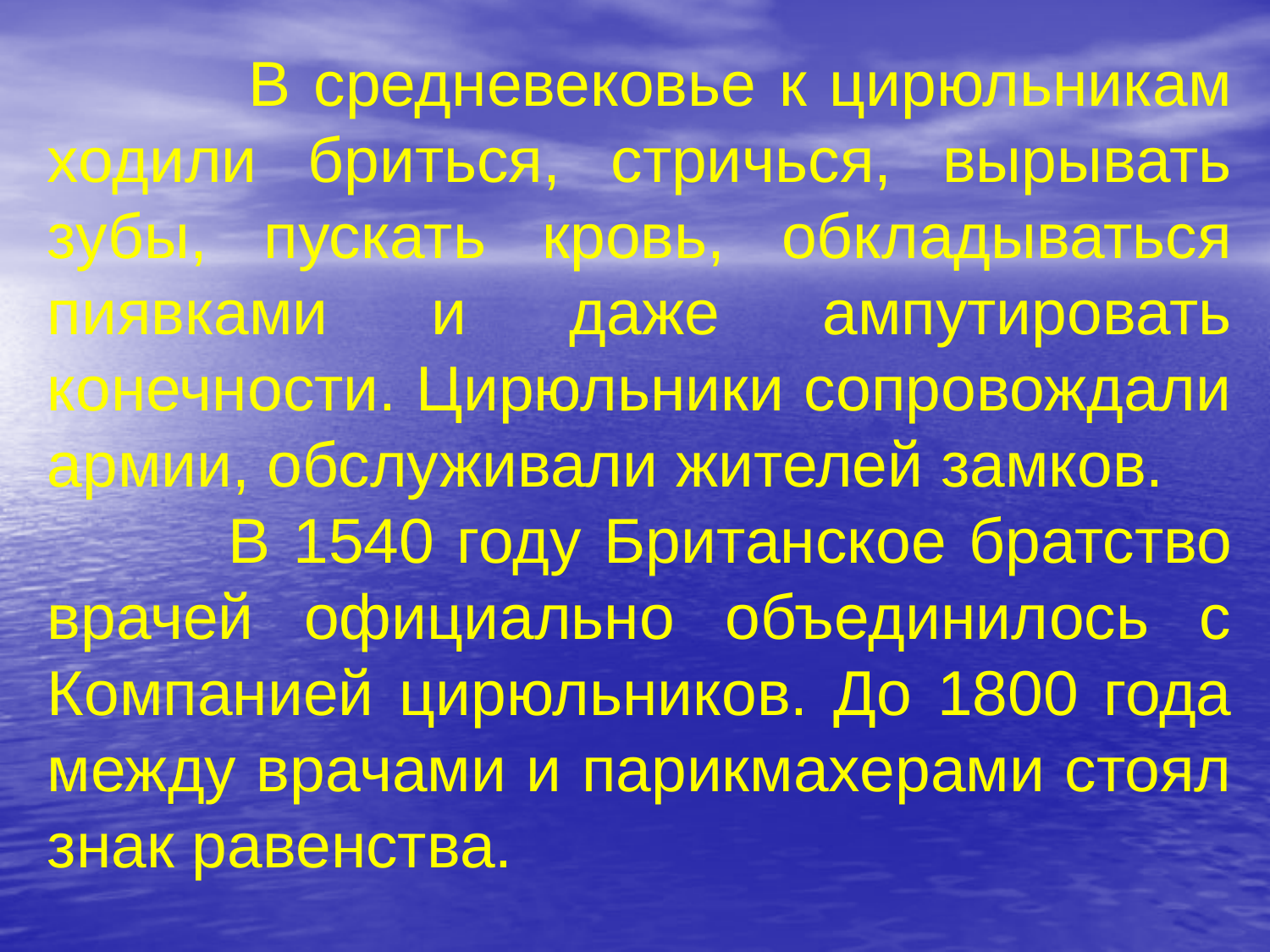

В средневековье к цирюльникам ходили бриться, стричься, вырывать зубы, пускать кровь, обкладываться пиявками и даже ампутировать конечности. Цирюльники сопровождали армии, обслуживали жителей замков.
        В 1540 году Британское братство врачей официально объединилось с Компанией цирюльников. До 1800 года между врачами и парикмахерами стоял знак равенства.